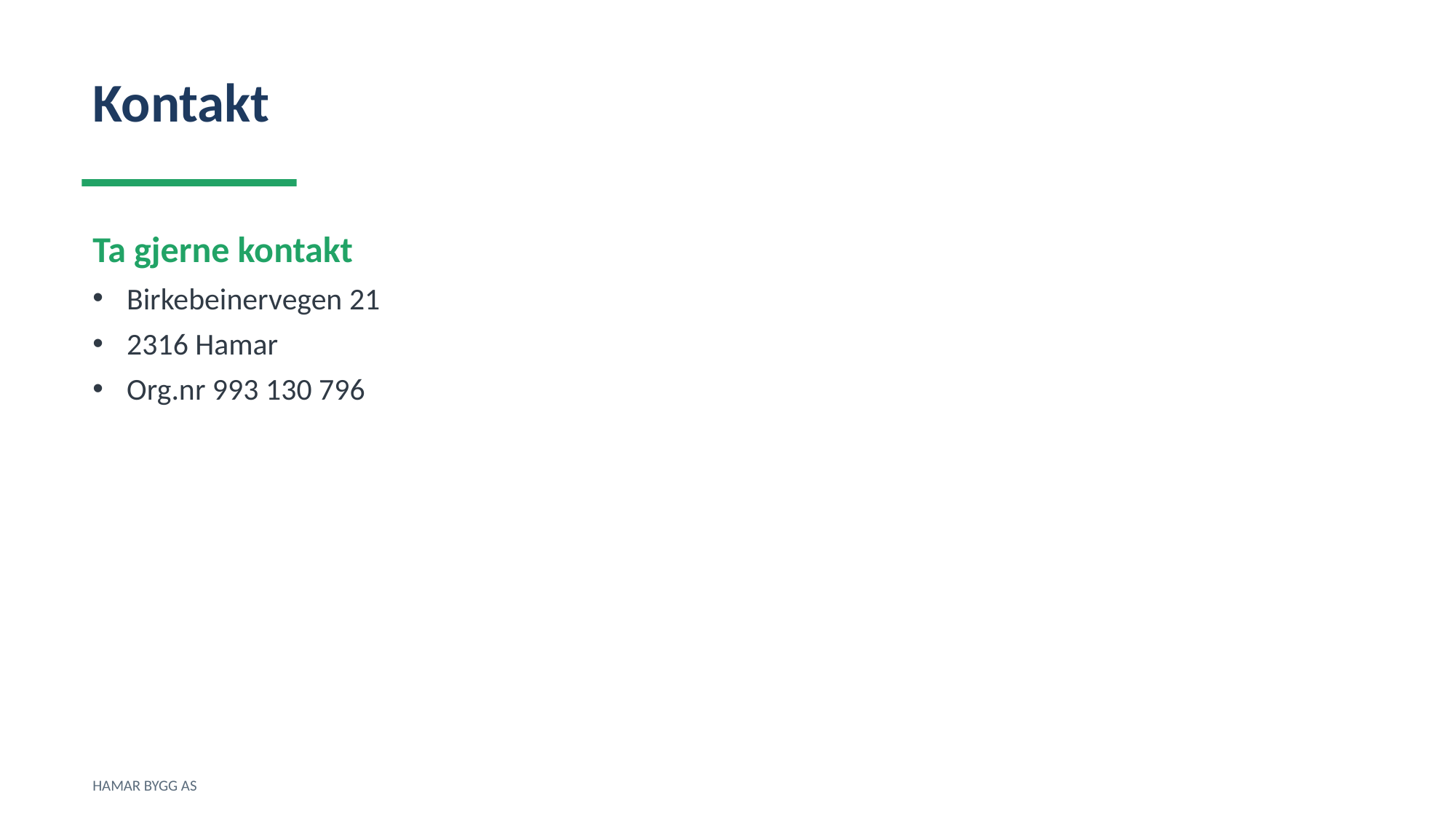

Kontakt

Ta gjerne kontakt
Birkebeinervegen 21
2316 Hamar
Org.nr 993 130 796
HAMAR BYGG AS